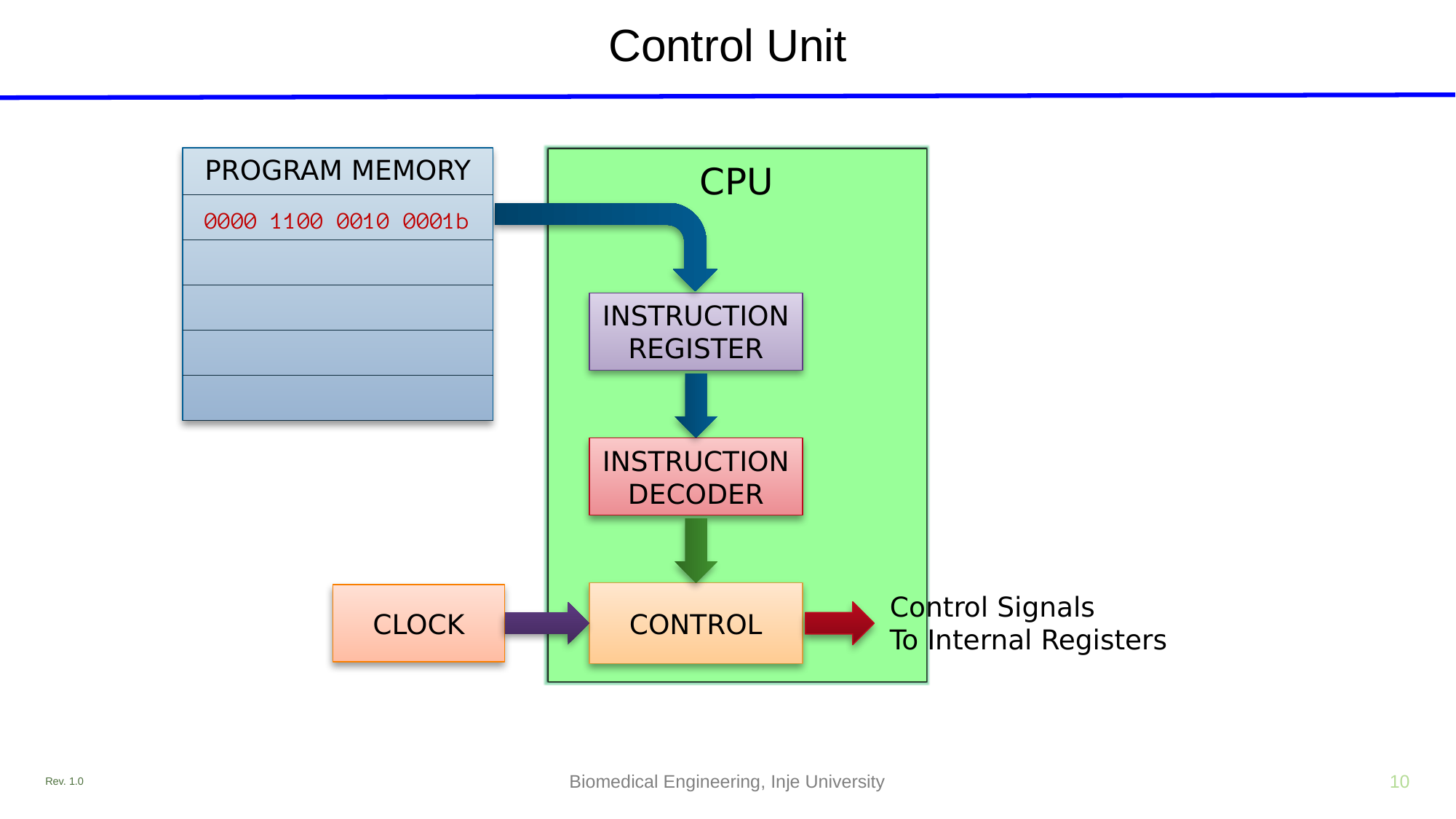

# Control Unit

PROGRAM MEMORY

0000 1100 0010 0001b
CPU

INSTRUCTION
REGISTER

INSTRUCTION
DECODER

CONTROL
Control Signals
To Internal Registers
CLOCK

Rev. 1.0
Biomedical Engineering, Inje University
10